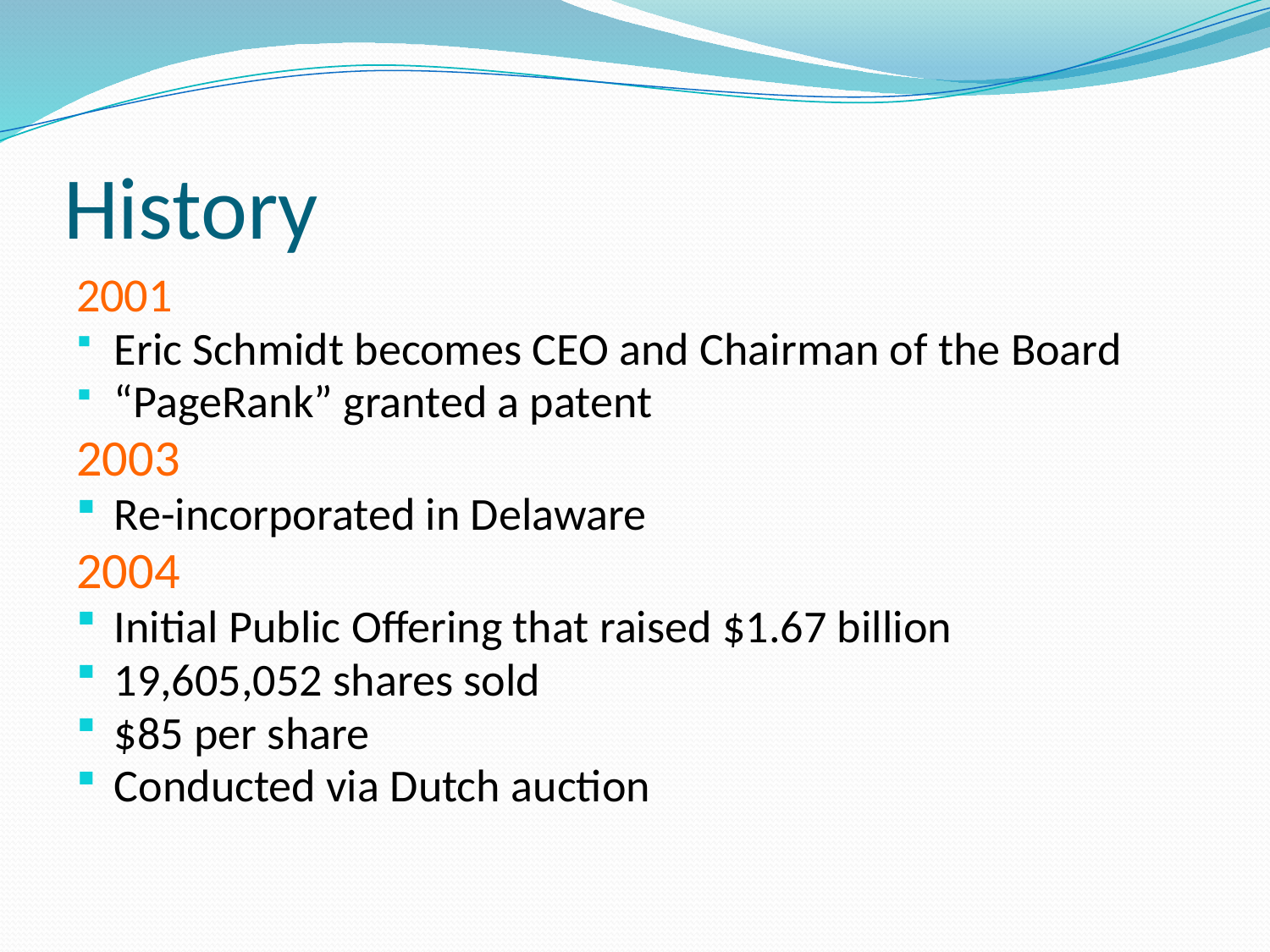

# History
2001
Eric Schmidt becomes CEO and Chairman of the Board
“PageRank” granted a patent
2003
Re-incorporated in Delaware
2004
Initial Public Offering that raised $1.67 billion
19,605,052 shares sold
$85 per share
Conducted via Dutch auction